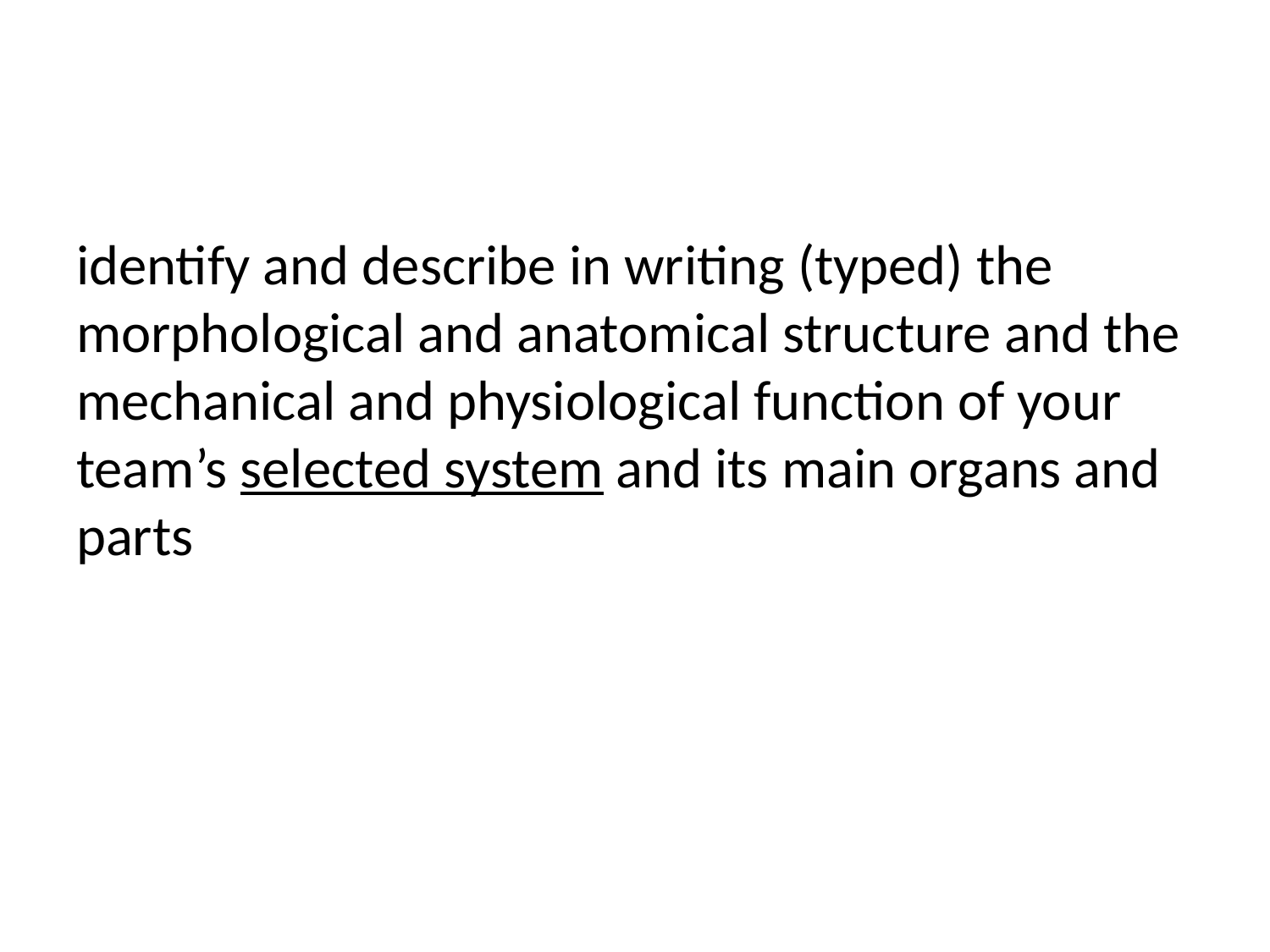

#
identify and describe in writing (typed) the morphological and anatomical structure and the mechanical and physiological function of your team’s selected system and its main organs and parts